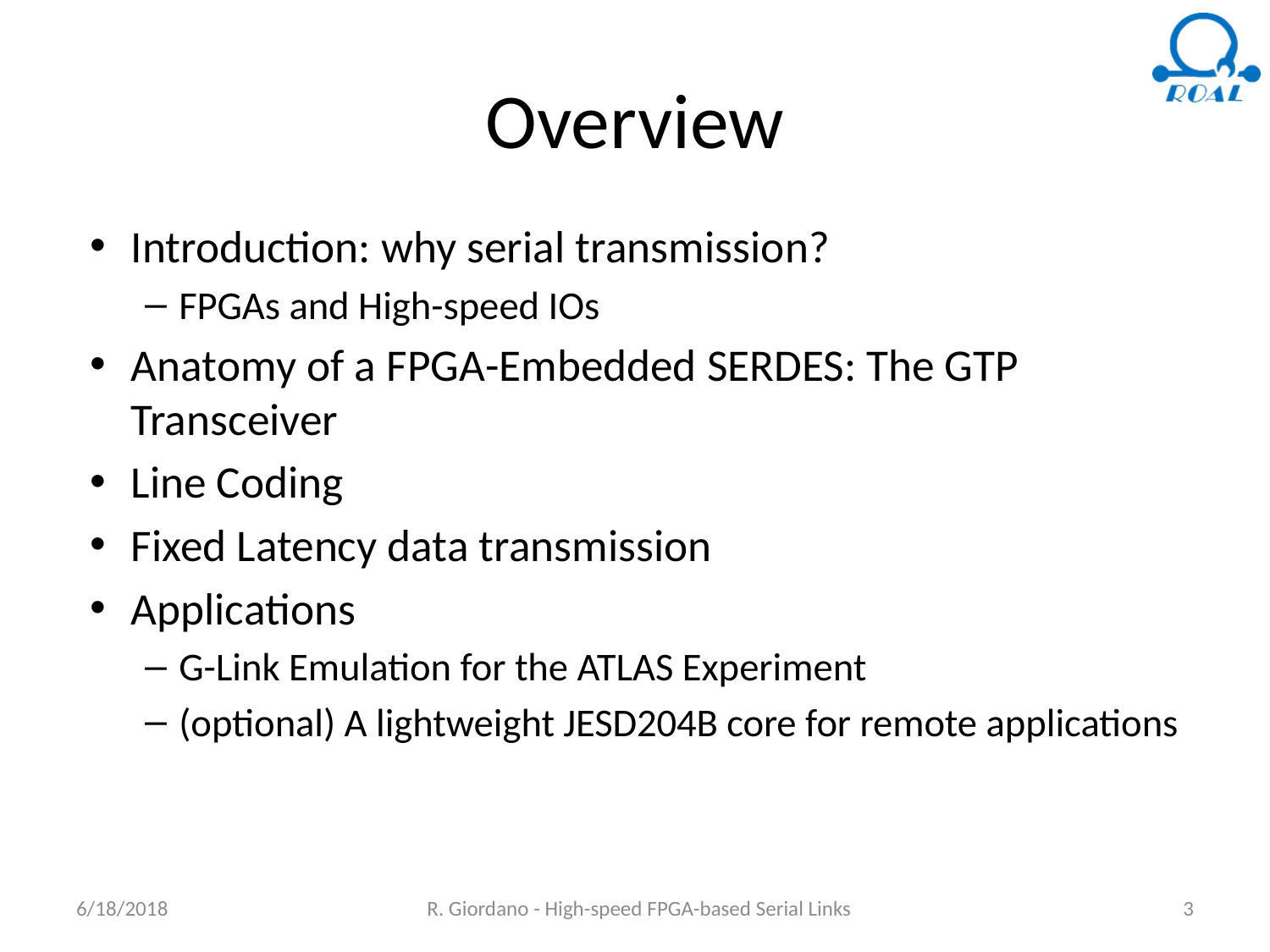

# Overview
Introduction: why serial transmission?
FPGAs and High-speed IOs
Anatomy of a FPGA-Embedded SERDES: The GTP Transceiver
Line Coding
Fixed Latency data transmission
Applications
G-Link Emulation for the ATLAS Experiment
(optional) A lightweight JESD204B core for remote applications

6/18/2018
R. Giordano - High-speed FPGA-based Serial Links
3